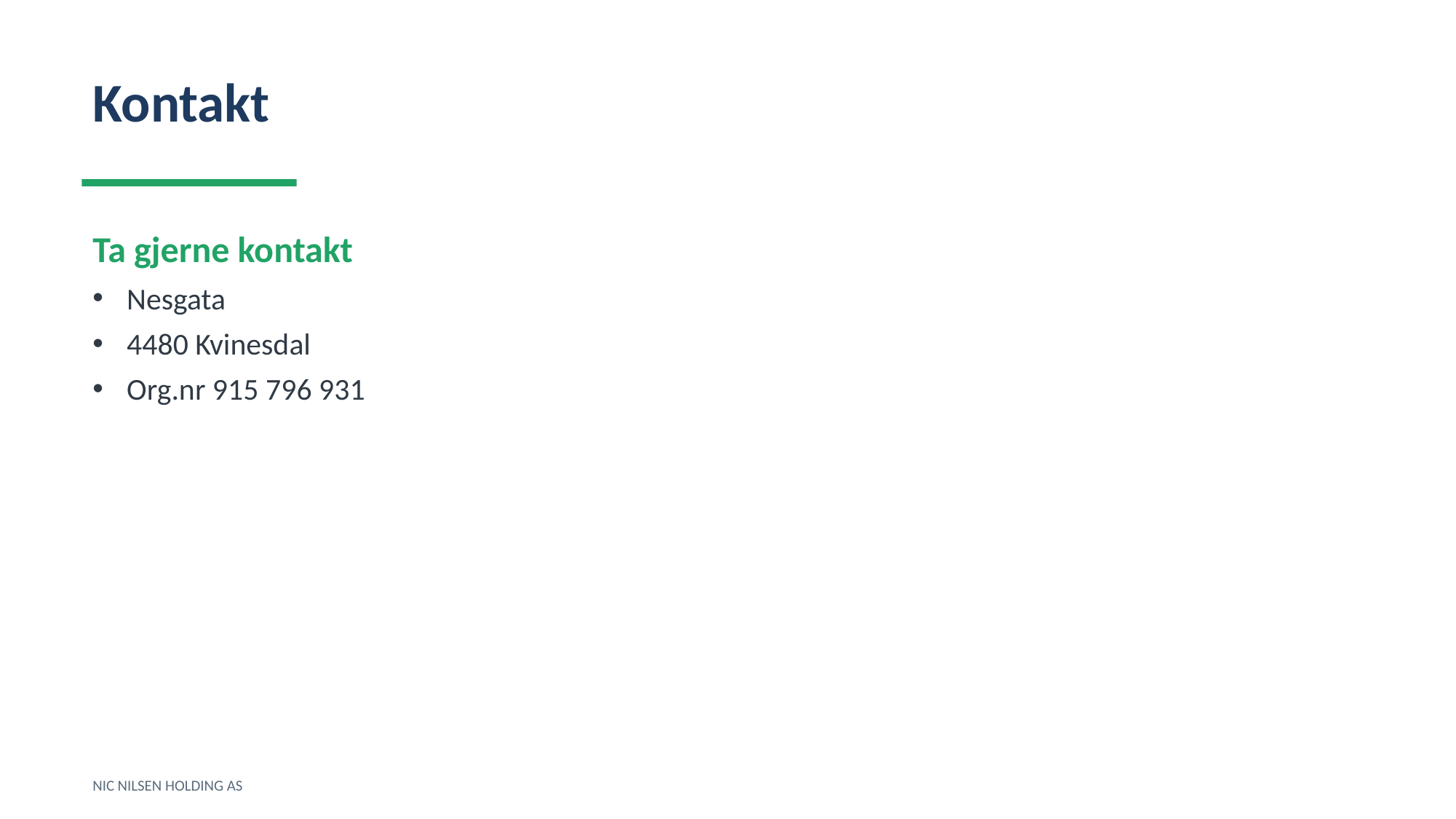

Kontakt

Ta gjerne kontakt
Nesgata
4480 Kvinesdal
Org.nr 915 796 931
NIC NILSEN HOLDING AS